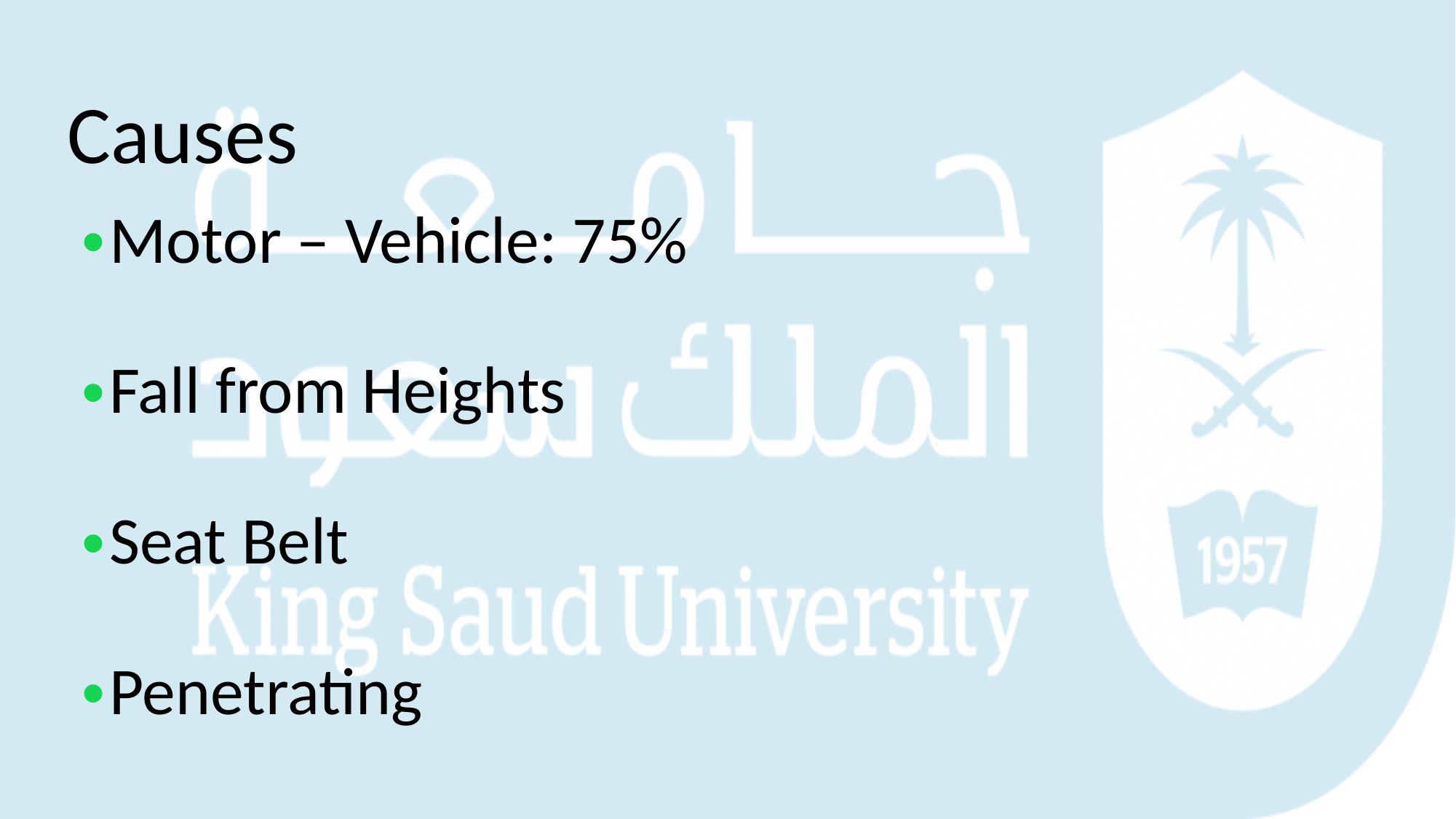

# Causes
Motor – Vehicle: 75%

Fall from Heights

Seat Belt

Penetrating